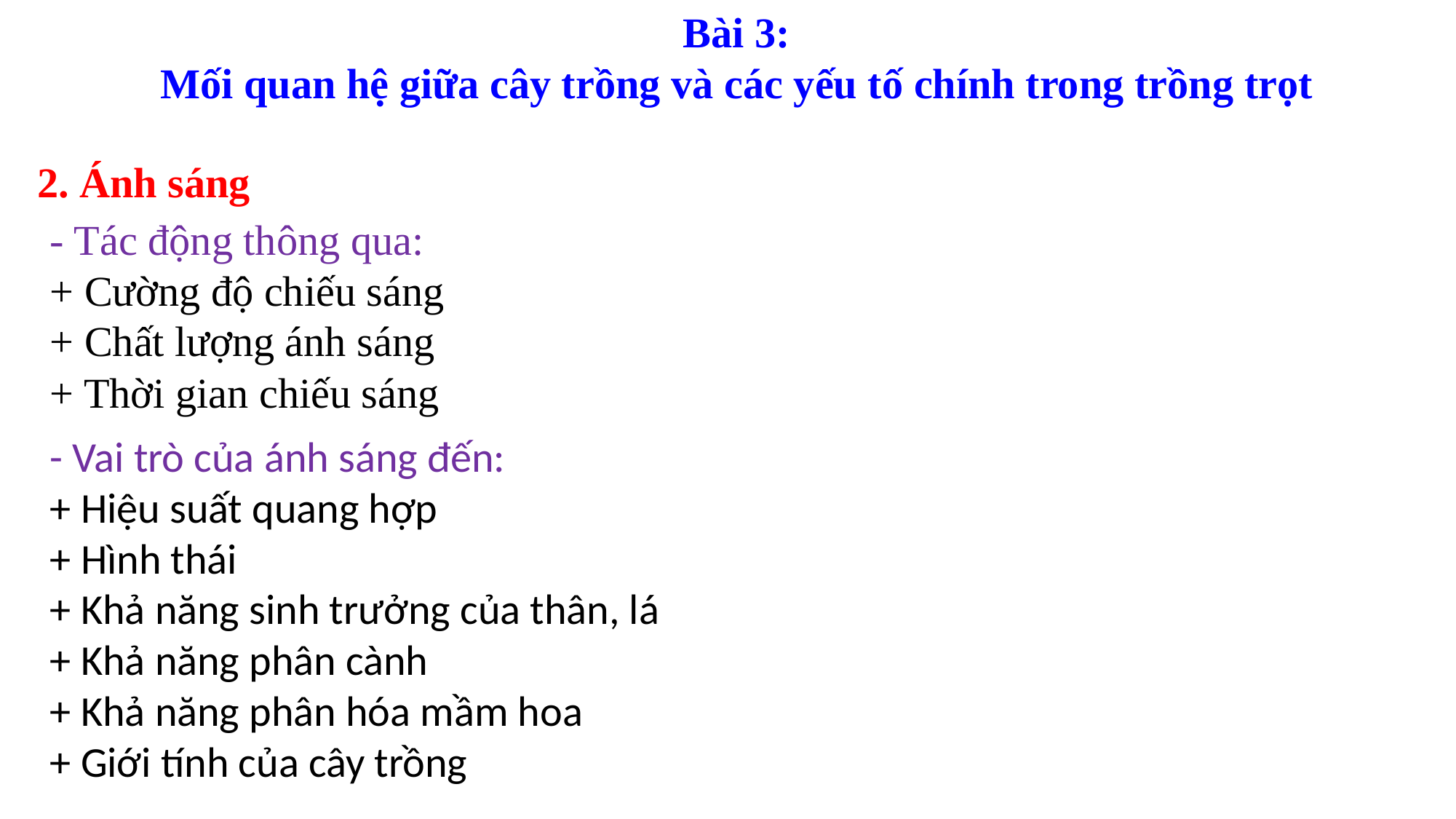

Bài 3:
Mối quan hệ giữa cây trồng và các yếu tố chính trong trồng trọt
2. Ánh sáng
- Tác động thông qua:
+ Cường độ chiếu sáng
+ Chất lượng ánh sáng
+ Thời gian chiếu sáng
- Vai trò của ánh sáng đến:
+ Hiệu suất quang hợp
+ Hình thái
+ Khả năng sinh trưởng của thân, lá
+ Khả năng phân cành
+ Khả năng phân hóa mầm hoa
+ Giới tính của cây trồng